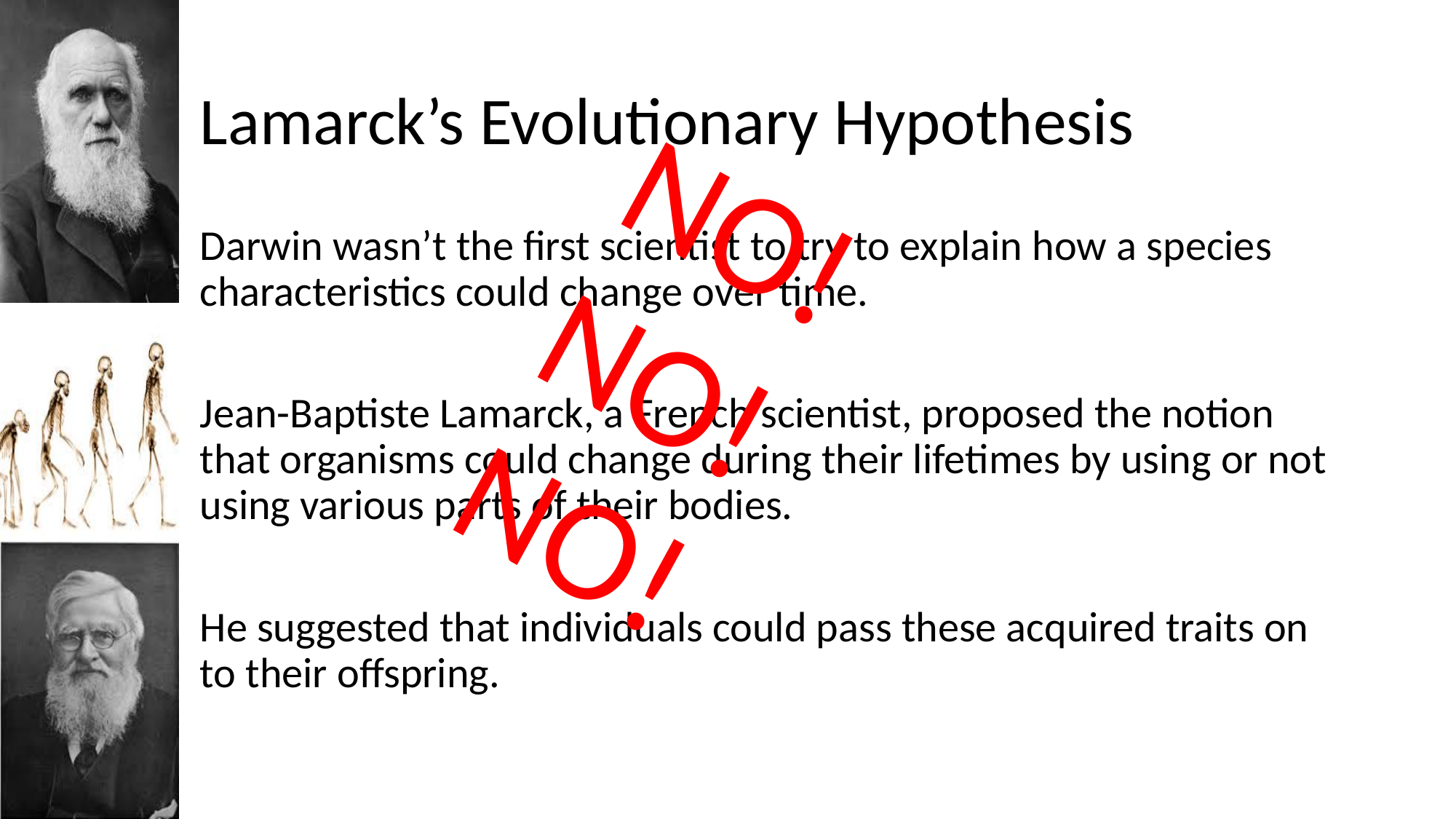

# Lamarck’s Evolutionary Hypothesis
NO!
NO!
NO!
Darwin wasn’t the first scientist to try to explain how a species characteristics could change over time.

Jean-Baptiste Lamarck, a French scientist, proposed the notion that organisms could change during their lifetimes by using or not using various parts of their bodies.

He suggested that individuals could pass these acquired traits on to their offspring.